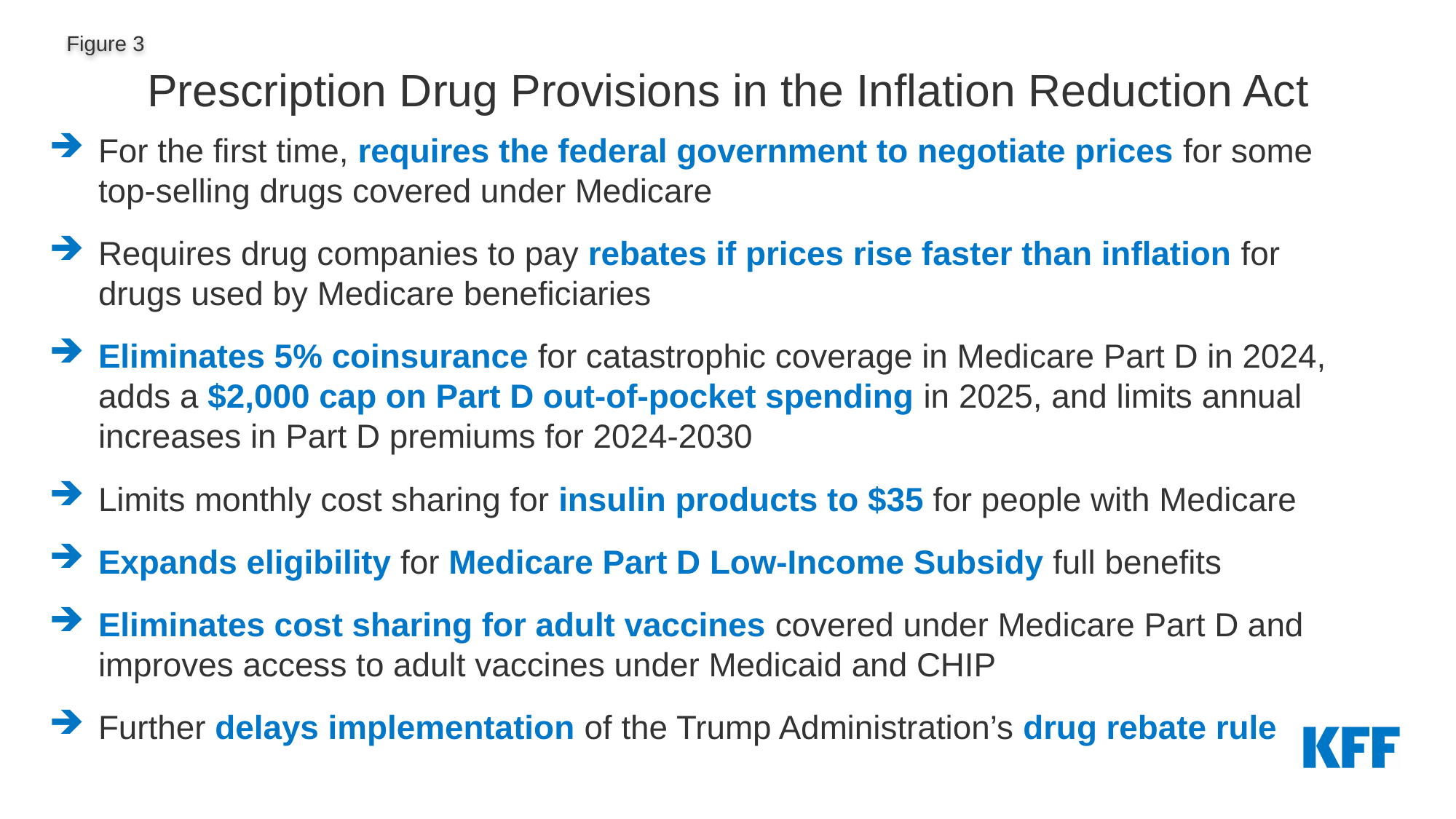

# Prescription Drug Provisions in the Inflation Reduction Act
For the first time, requires the federal government to negotiate prices for some top-selling drugs covered under Medicare
Requires drug companies to pay rebates if prices rise faster than inflation for drugs used by Medicare beneficiaries
Eliminates 5% coinsurance for catastrophic coverage in Medicare Part D in 2024, adds a $2,000 cap on Part D out-of-pocket spending in 2025, and limits annual increases in Part D premiums for 2024-2030
Limits monthly cost sharing for insulin products to $35 for people with Medicare
Expands eligibility for Medicare Part D Low-Income Subsidy full benefits
Eliminates cost sharing for adult vaccines covered under Medicare Part D and improves access to adult vaccines under Medicaid and CHIP
Further delays implementation of the Trump Administration’s drug rebate rule